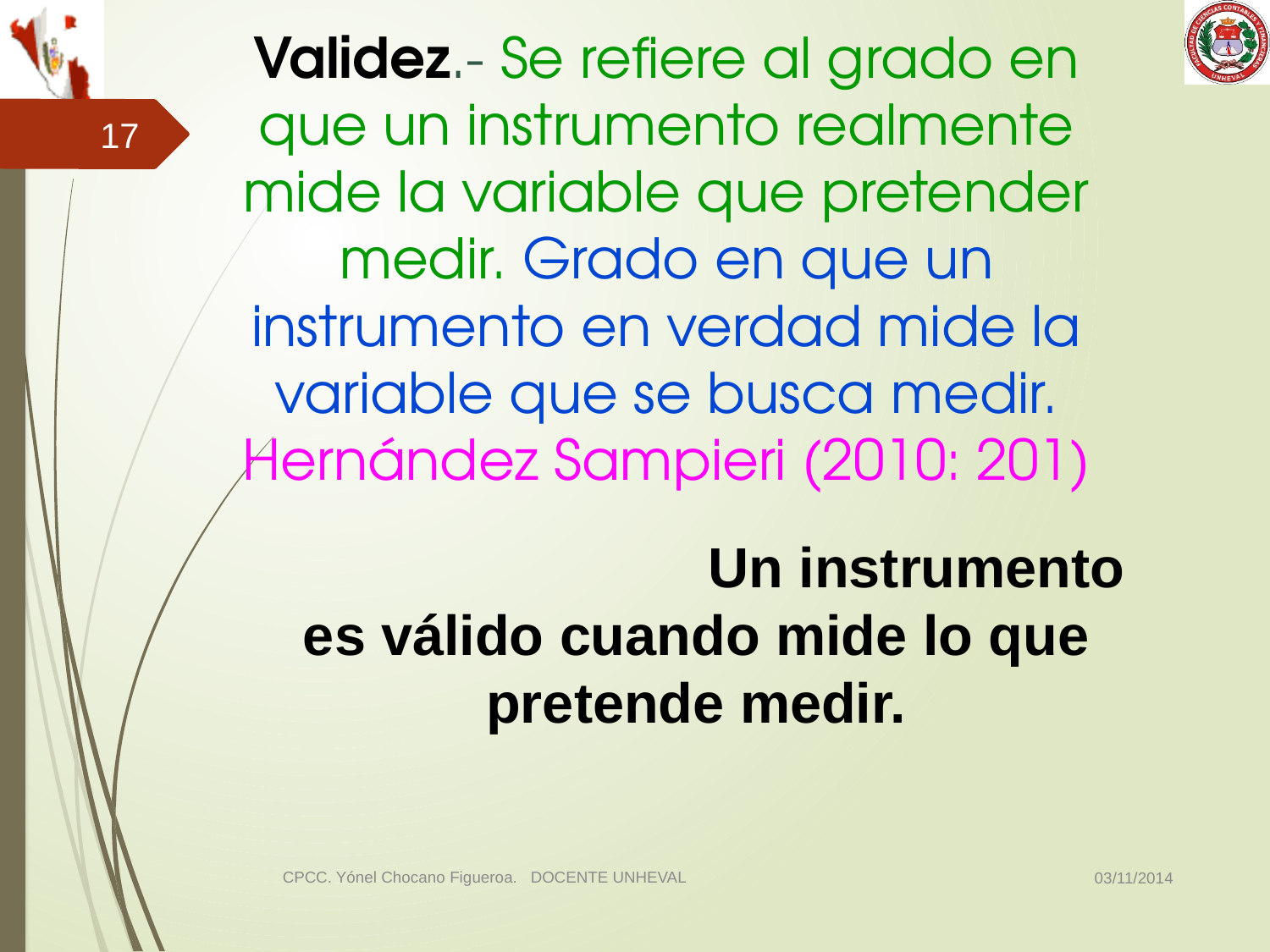

# Validez.- Se refiere al grado en que un instrumento realmente mide la variable que pretender medir. Grado en que un instrumento en verdad mide la variable que se busca medir. Hernández Sampieri (2010: 201)
17
                                                                                                    Un instrumento es válido cuando mide lo que pretende medir.

03/11/2014
CPCC. Yónel Chocano Figueroa.   DOCENTE UNHEVAL